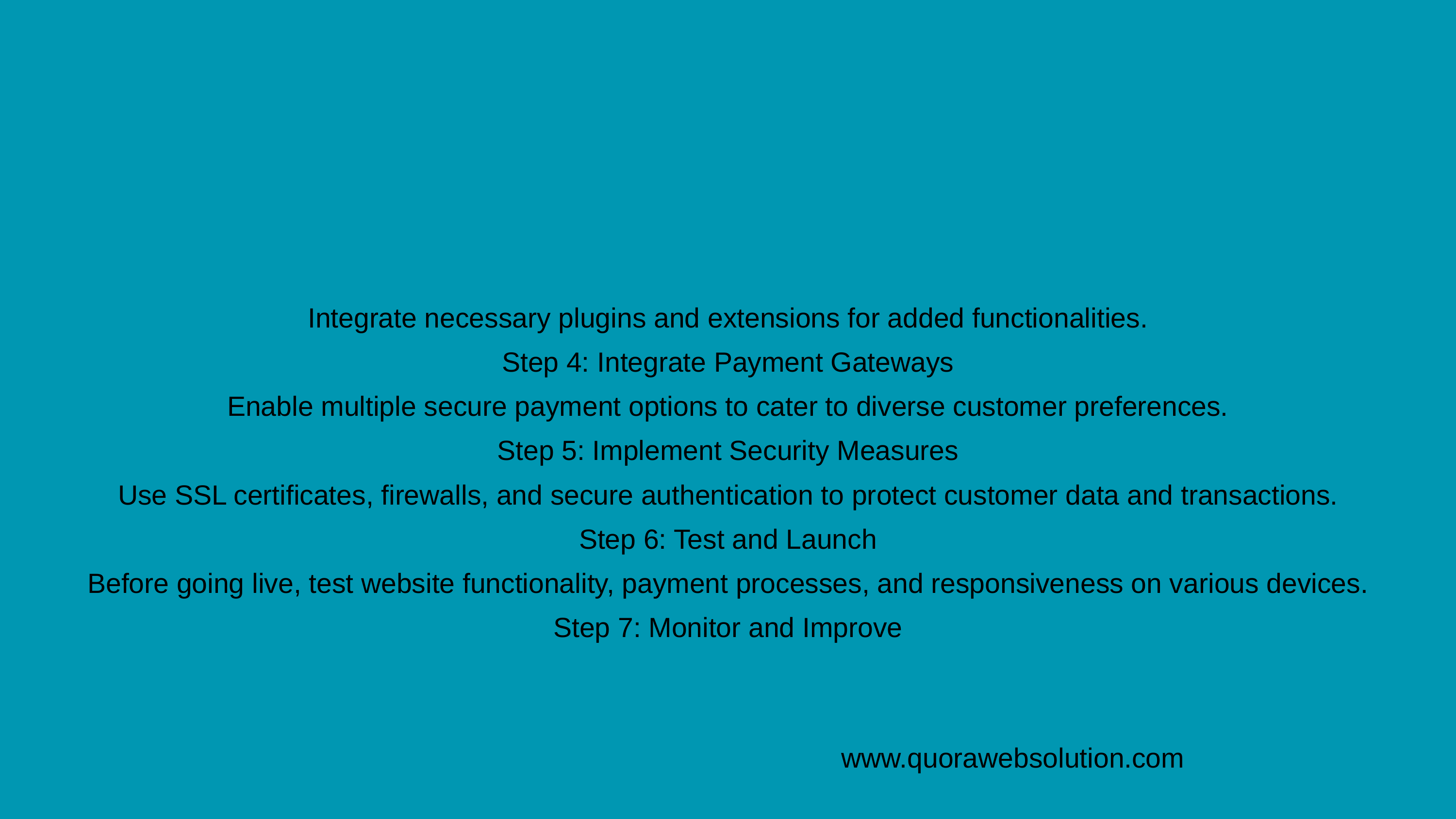

Integrate necessary plugins and extensions for added functionalities.
Step 4: Integrate Payment Gateways
Enable multiple secure payment options to cater to diverse customer preferences.
Step 5: Implement Security Measures
Use SSL certificates, firewalls, and secure authentication to protect customer data and transactions.
Step 6: Test and Launch
Before going live, test website functionality, payment processes, and responsiveness on various devices.
Step 7: Monitor and Improve
www.quorawebsolution.com